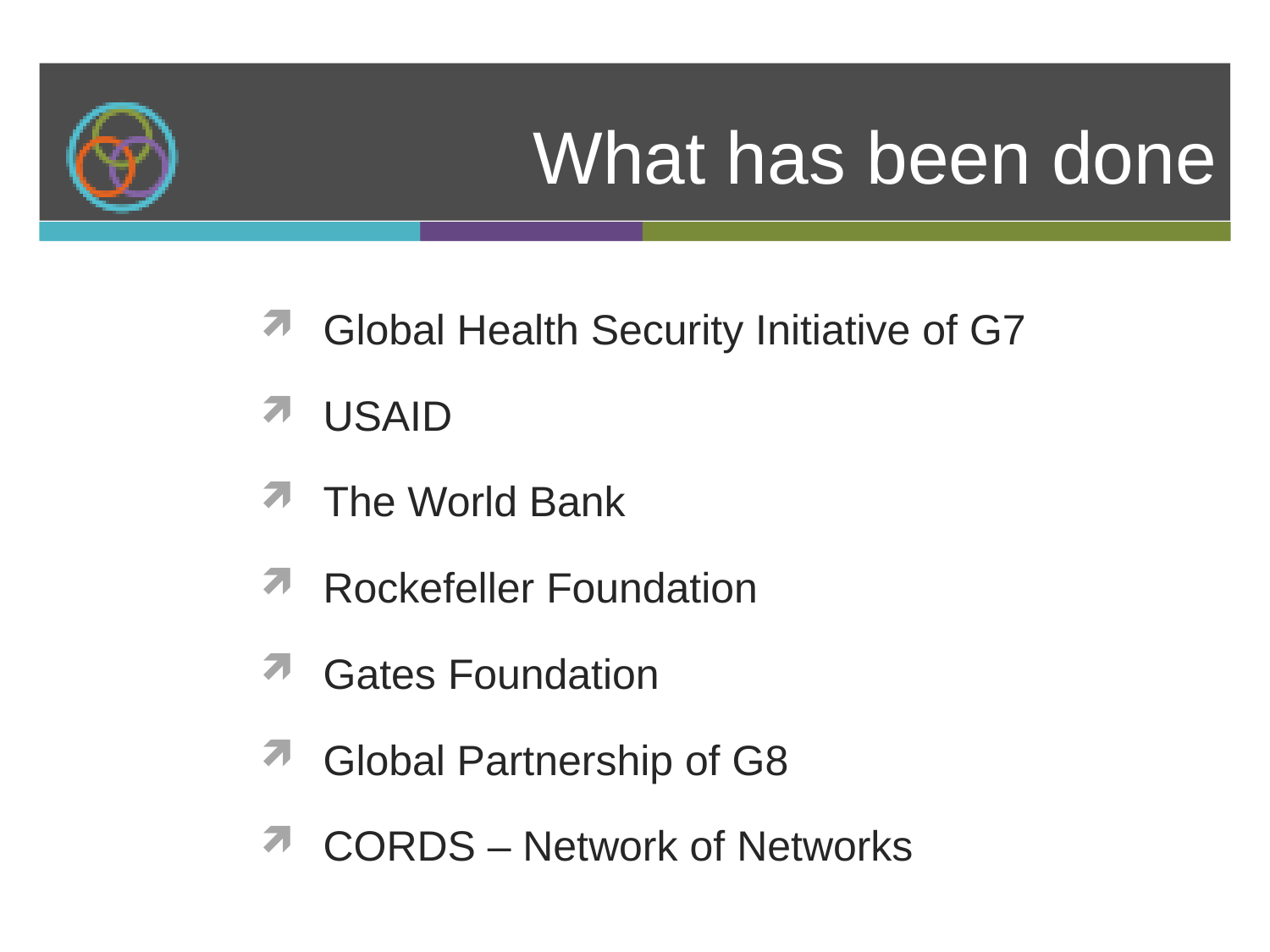

# What has been done
Global Health Security Initiative of G7
USAID
The World Bank
Rockefeller Foundation
Gates Foundation
Global Partnership of G8
CORDS – Network of Networks